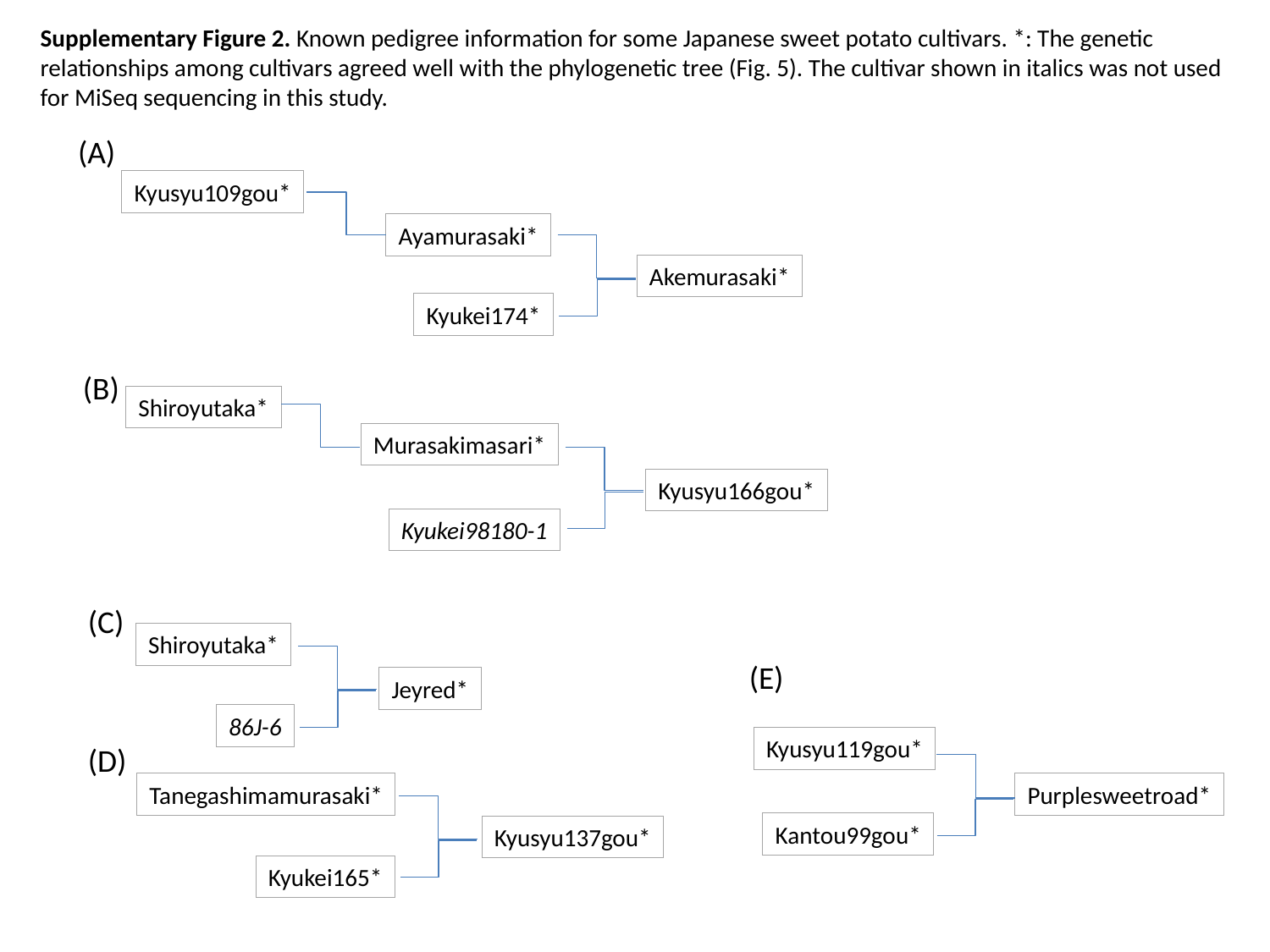

Supplementary Figure 2. Known pedigree information for some Japanese sweet potato cultivars. *: The genetic relationships among cultivars agreed well with the phylogenetic tree (Fig. 5). The cultivar shown in italics was not used for MiSeq sequencing in this study.
(A)
Kyusyu109gou*
Ayamurasaki*
Akemurasaki*
Kyukei174*
(B)
Shiroyutaka*
Murasakimasari*
Kyusyu166gou*
Kyukei98180-1
(C)
Shiroyutaka*
(E)
Jeyred*
86J-6
Kyusyu119gou*
(D)
Tanegashimamurasaki*
Purplesweetroad*
Kantou99gou*
Kyusyu137gou*
Kyukei165*